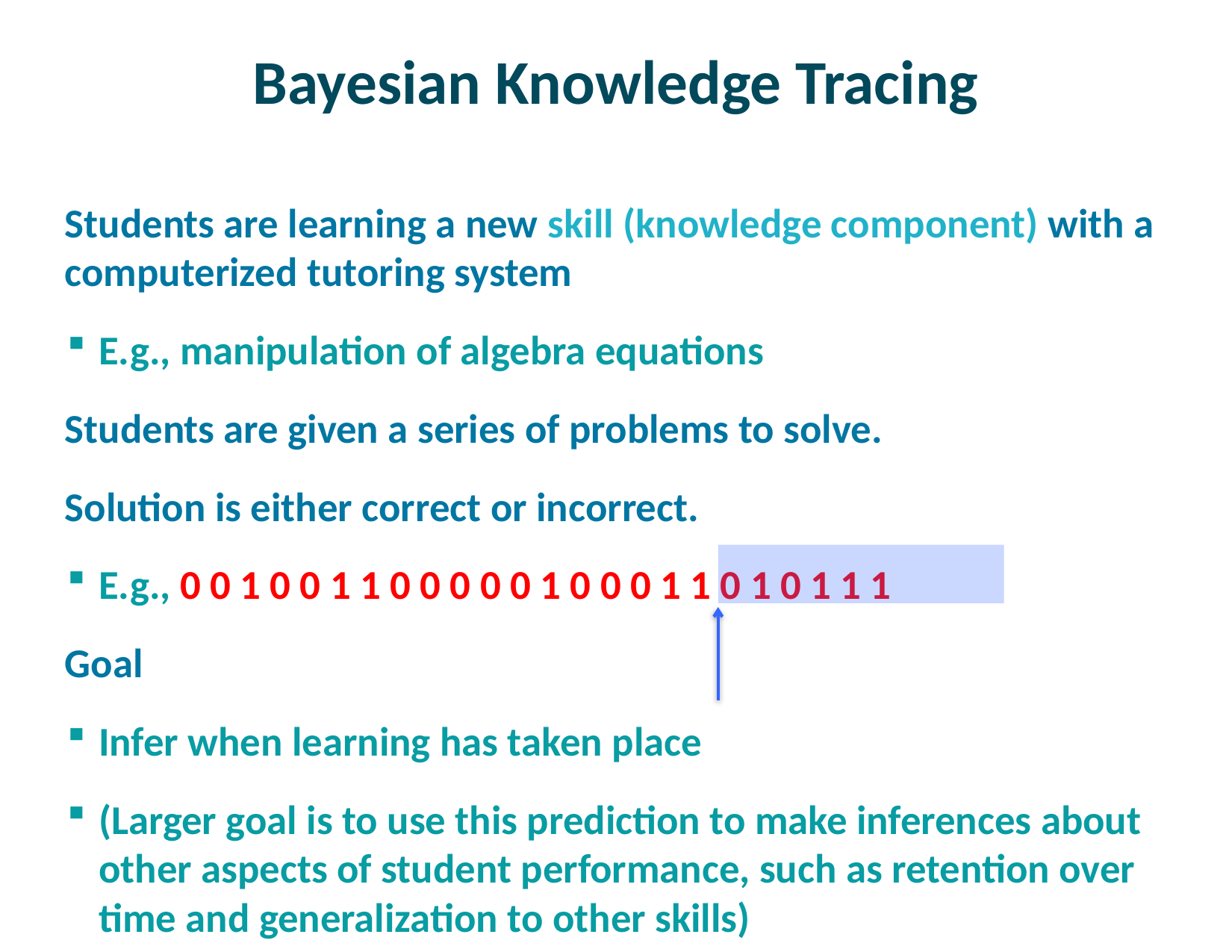

# Bayesian Knowledge Tracing
Students are learning a new skill (knowledge component) with a computerized tutoring system
E.g., manipulation of algebra equations
Students are given a series of problems to solve.
Solution is either correct or incorrect.
E.g., 0 0 1 0 0 1 1 0 0 0 0 0 1 0 0 0 1 1 0 1 0 1 1 1
Goal
Infer when learning has taken place
(Larger goal is to use this prediction to make inferences about other aspects of student performance, such as retention over time and generalization to other skills)